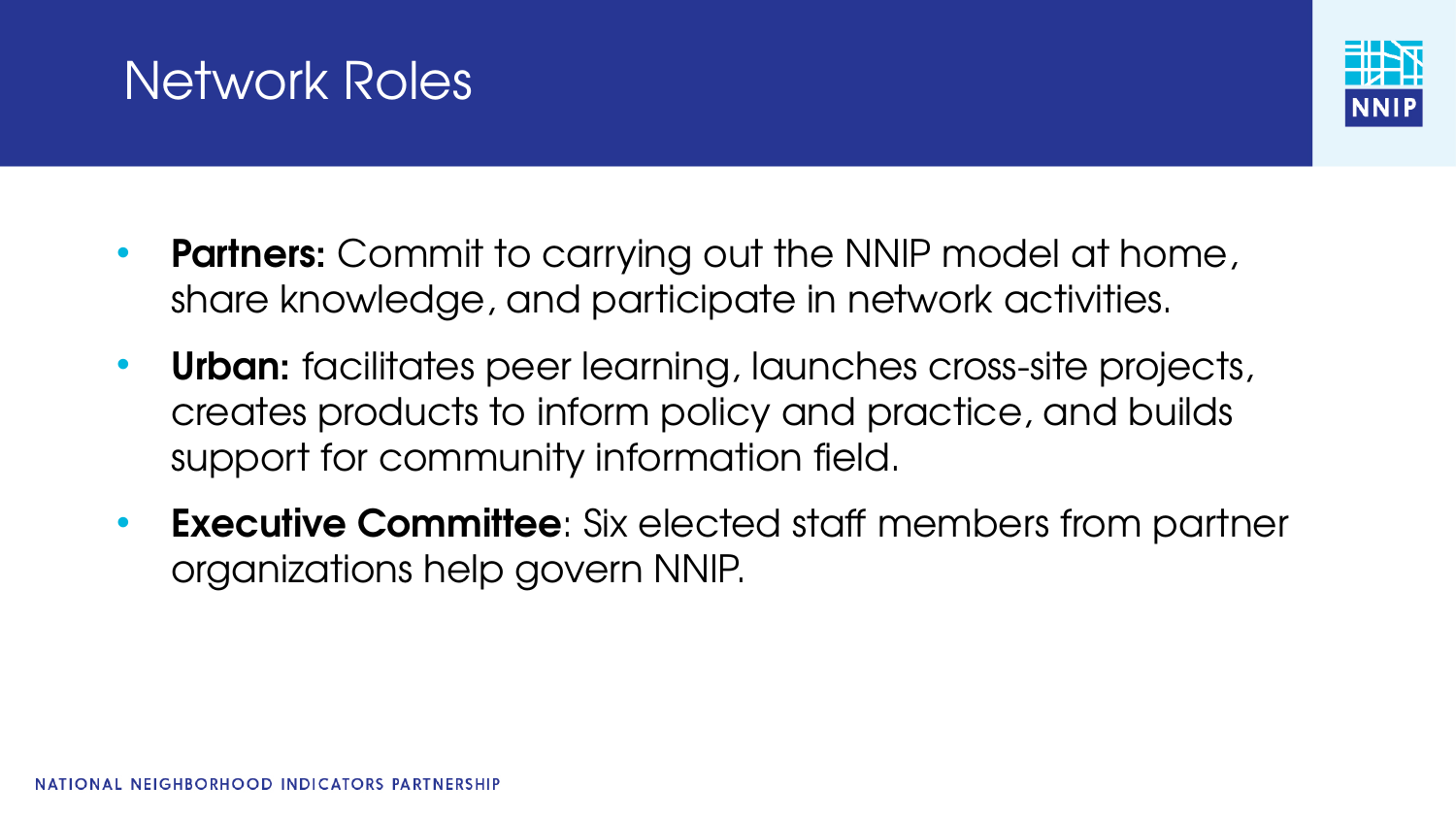

# Network Roles
Partners: Commit to carrying out the NNIP model at home, share knowledge, and participate in network activities.
Urban: facilitates peer learning, launches cross-site projects, creates products to inform policy and practice, and builds support for community information field.
Executive Committee: Six elected staff members from partner organizations help govern NNIP.